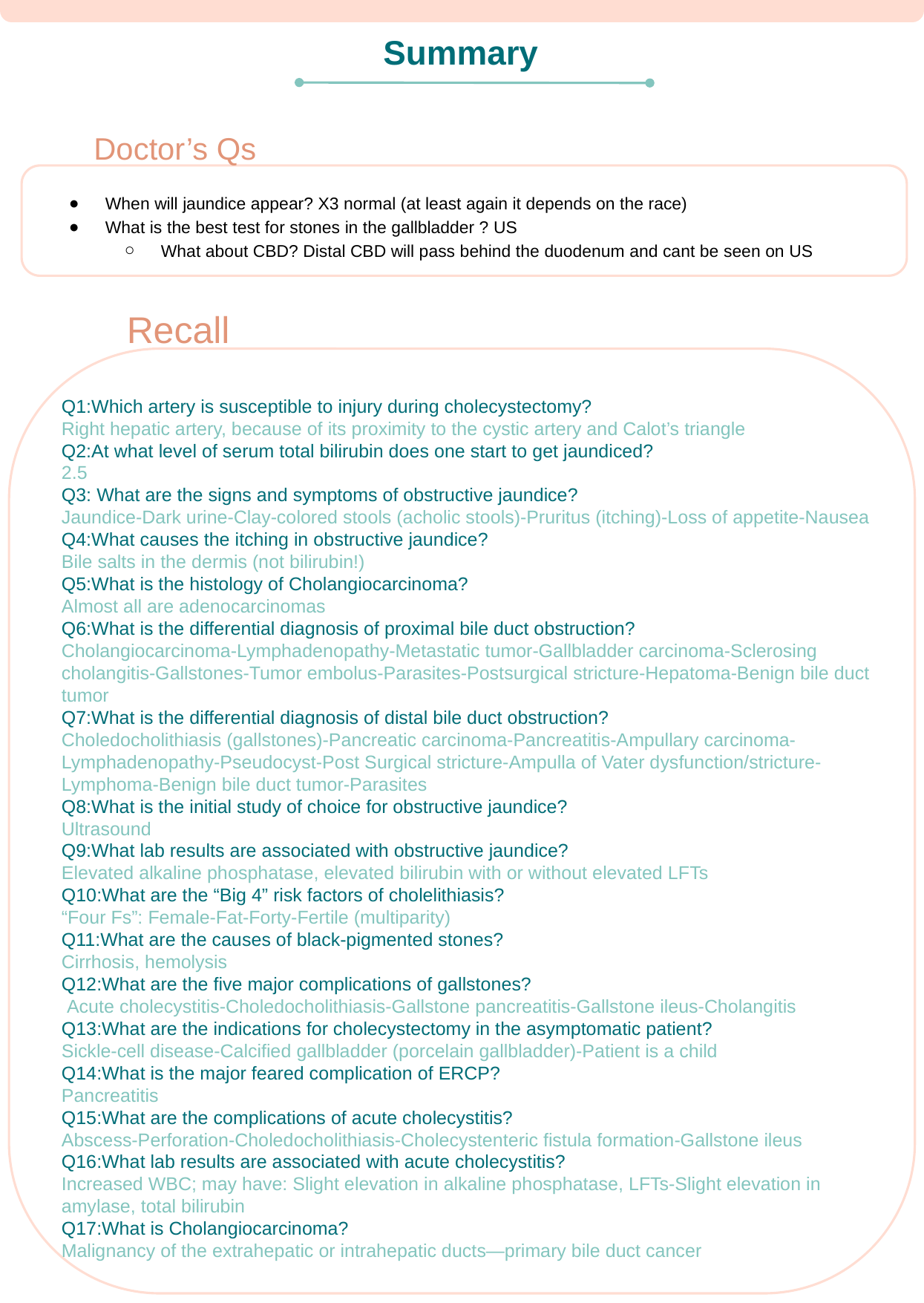

Summary

Doctor’s Qs

When will jaundice appear? X3 normal (at least again it depends on the race)
What is the best test for stones in the gallbladder ? US
What about CBD? Distal CBD will pass behind the duodenum and cant be seen on US

Recall

Q1:Which artery is susceptible to injury during cholecystectomy?
Right hepatic artery, because of its proximity to the cystic artery and Calot’s triangle
Q2:At what level of serum total bilirubin does one start to get jaundiced?
2.5
Q3: What are the signs and symptoms of obstructive jaundice?
Jaundice-Dark urine-Clay-colored stools (acholic stools)-Pruritus (itching)-Loss of appetite-Nausea
Q4:What causes the itching in obstructive jaundice?
Bile salts in the dermis (not bilirubin!)
Q5:What is the histology of Cholangiocarcinoma?
Almost all are adenocarcinomas
Q6:What is the differential diagnosis of proximal bile duct obstruction?
Cholangiocarcinoma-Lymphadenopathy-Metastatic tumor-Gallbladder carcinoma-Sclerosing cholangitis-Gallstones-Tumor embolus-Parasites-Postsurgical stricture-Hepatoma-Benign bile duct tumor
Q7:What is the differential diagnosis of distal bile duct obstruction?
Choledocholithiasis (gallstones)-Pancreatic carcinoma-Pancreatitis-Ampullary carcinoma-Lymphadenopathy-Pseudocyst-Post Surgical stricture-Ampulla of Vater dysfunction/stricture-Lymphoma-Benign bile duct tumor-Parasites
Q8:What is the initial study of choice for obstructive jaundice?
Ultrasound
Q9:What lab results are associated with obstructive jaundice?
Elevated alkaline phosphatase, elevated bilirubin with or without elevated LFTs
Q10:What are the “Big 4” risk factors of cholelithiasis?
“Four Fs”: Female-Fat-Forty-Fertile (multiparity)
Q11:What are the causes of black-pigmented stones?
Cirrhosis, hemolysis
Q12:What are the five major complications of gallstones?
 Acute cholecystitis-Choledocholithiasis-Gallstone pancreatitis-Gallstone ileus-Cholangitis
Q13:What are the indications for cholecystectomy in the asymptomatic patient?
Sickle-cell disease-Calcified gallbladder (porcelain gallbladder)-Patient is a child
Q14:What is the major feared complication of ERCP?
Pancreatitis
Q15:What are the complications of acute cholecystitis?
Abscess-Perforation-Choledocholithiasis-Cholecystenteric fistula formation-Gallstone ileus
Q16:What lab results are associated with acute cholecystitis?
Increased WBC; may have: Slight elevation in alkaline phosphatase, LFTs-Slight elevation in amylase, total bilirubin
Q17:What is Cholangiocarcinoma?
Malignancy of the extrahepatic or intrahepatic ducts—primary bile duct cancer